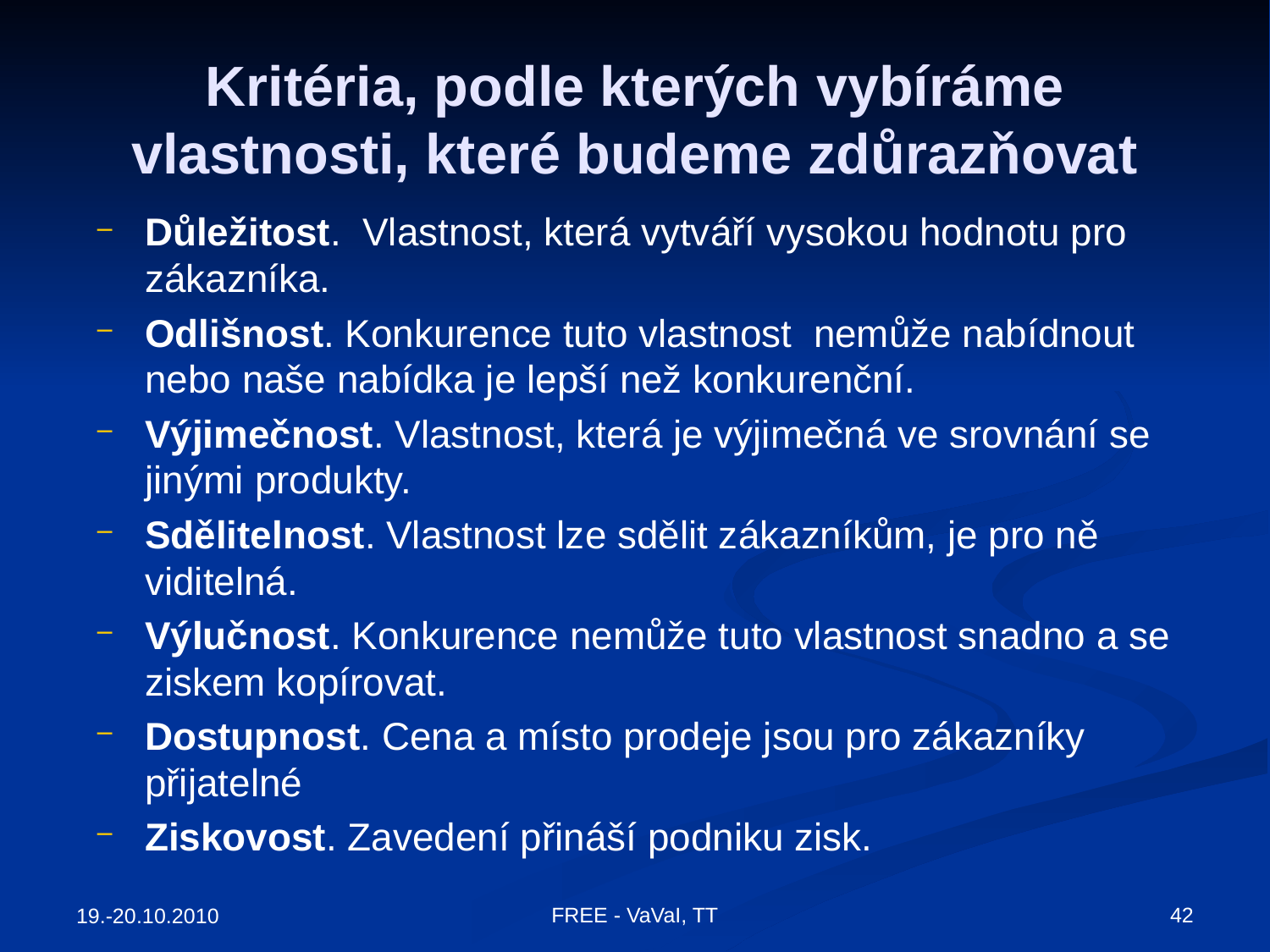

# Kritéria, podle kterých vybíráme vlastnosti, které budeme zdůrazňovat
Důležitost.  Vlastnost, která vytváří vysokou hodnotu pro zákazníka.
Odlišnost. Konkurence tuto vlastnost  nemůže nabídnout nebo naše nabídka je lepší než konkurenční.
Výjimečnost. Vlastnost, která je výjimečná ve srovnání se jinými produkty.
Sdělitelnost. Vlastnost lze sdělit zákazníkům, je pro ně viditelná.
Výlučnost. Konkurence nemůže tuto vlastnost snadno a se ziskem kopírovat.
Dostupnost. Cena a místo prodeje jsou pro zákazníky přijatelné
Ziskovost. Zavedení přináší podniku zisk.
FREE - VaVaI, TT
42
19.-20.10.2010